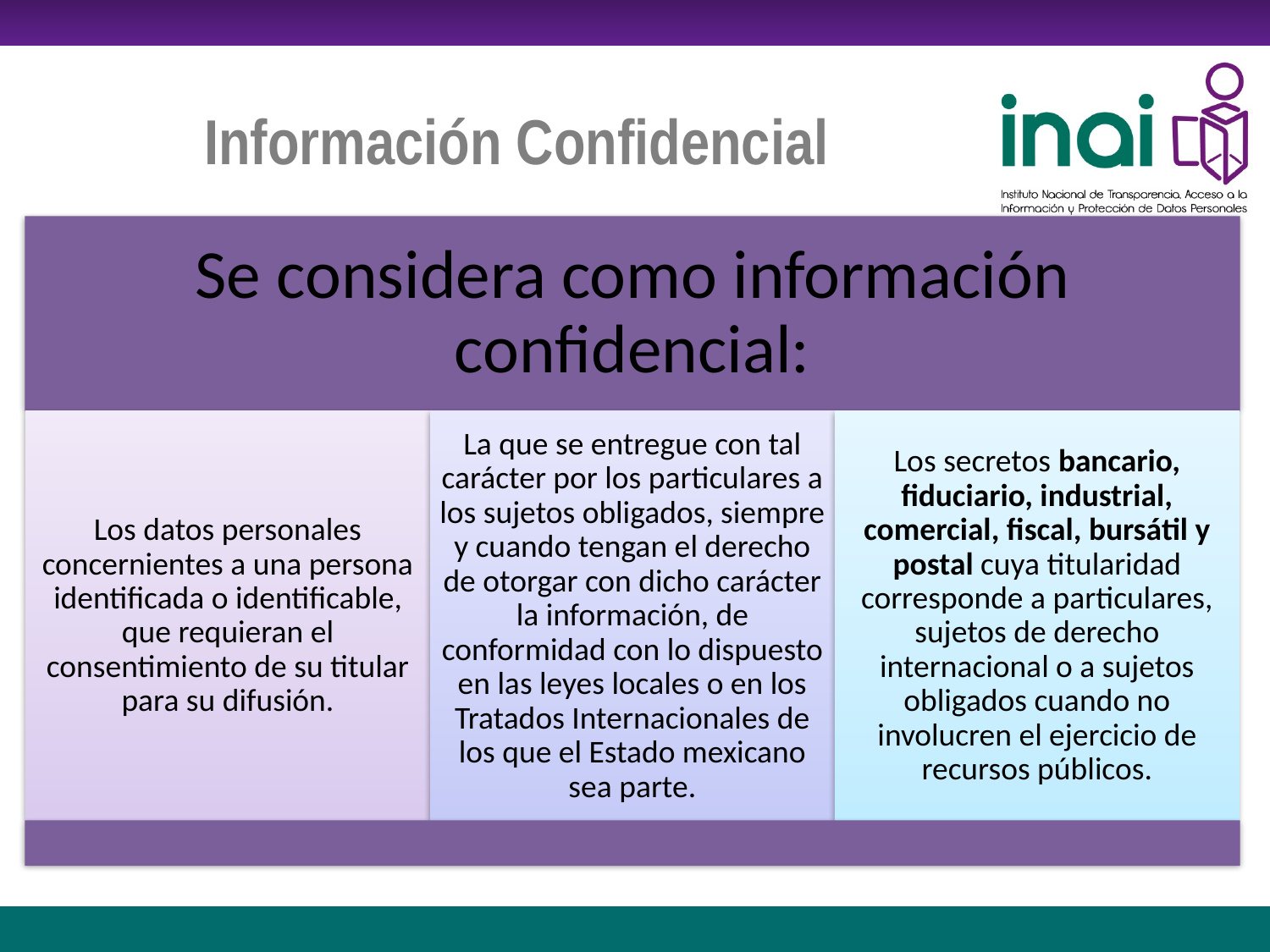

# Información Confidencial
Se considera como información confidencial:
Los datos personales concernientes a una persona identificada o identificable, que requieran el consentimiento de su titular para su difusión.
La que se entregue con tal carácter por los particulares a los sujetos obligados, siempre y cuando tengan el derecho de otorgar con dicho carácter la información, de conformidad con lo dispuesto en las leyes locales o en los Tratados Internacionales de los que el Estado mexicano sea parte.
Los secretos bancario, fiduciario, industrial, comercial, fiscal, bursátil y postal cuya titularidad corresponde a particulares, sujetos de derecho internacional o a sujetos obligados cuando no involucren el ejercicio de recursos públicos.